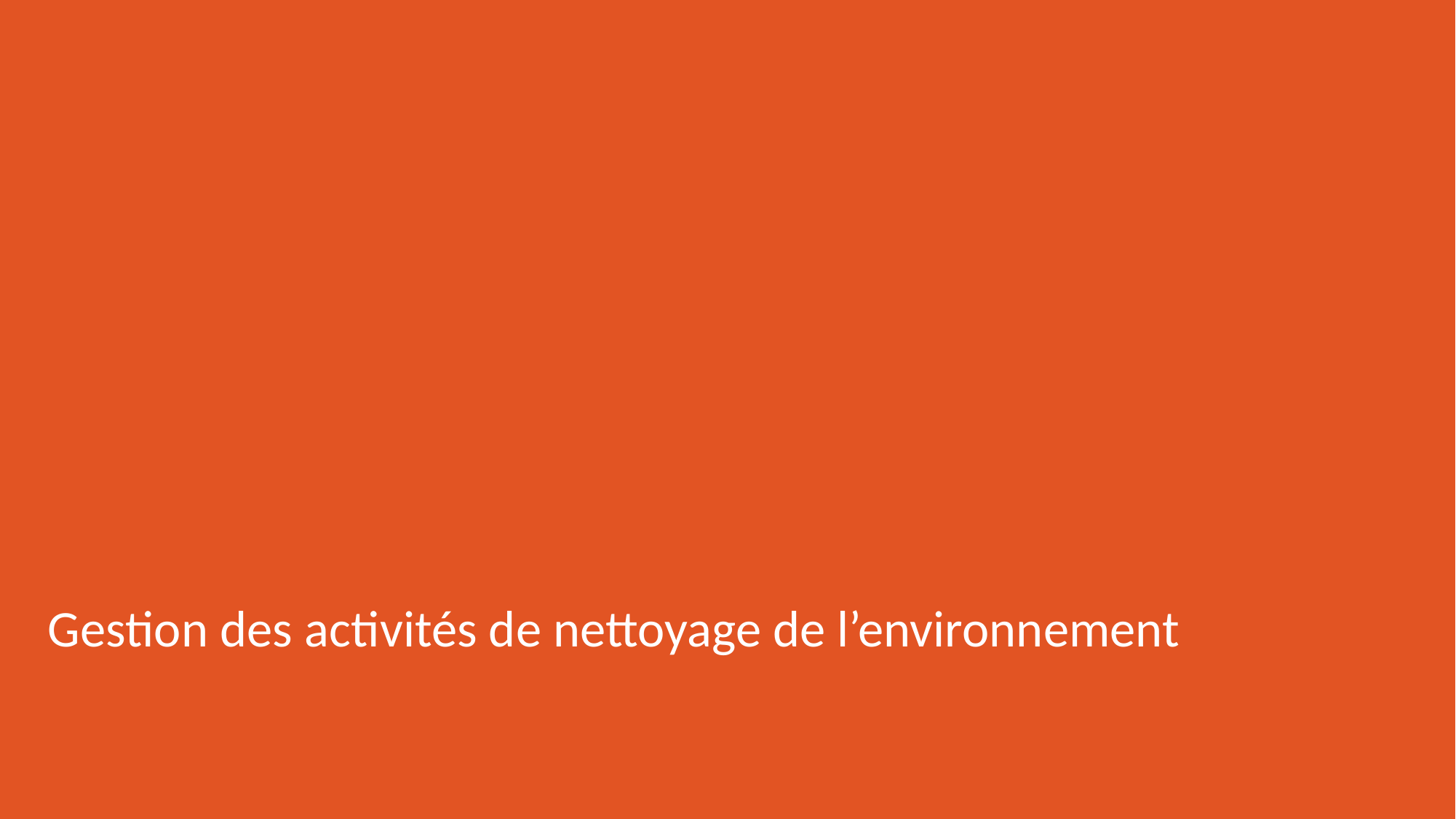

# Gestion des activités de nettoyage de l’environnement